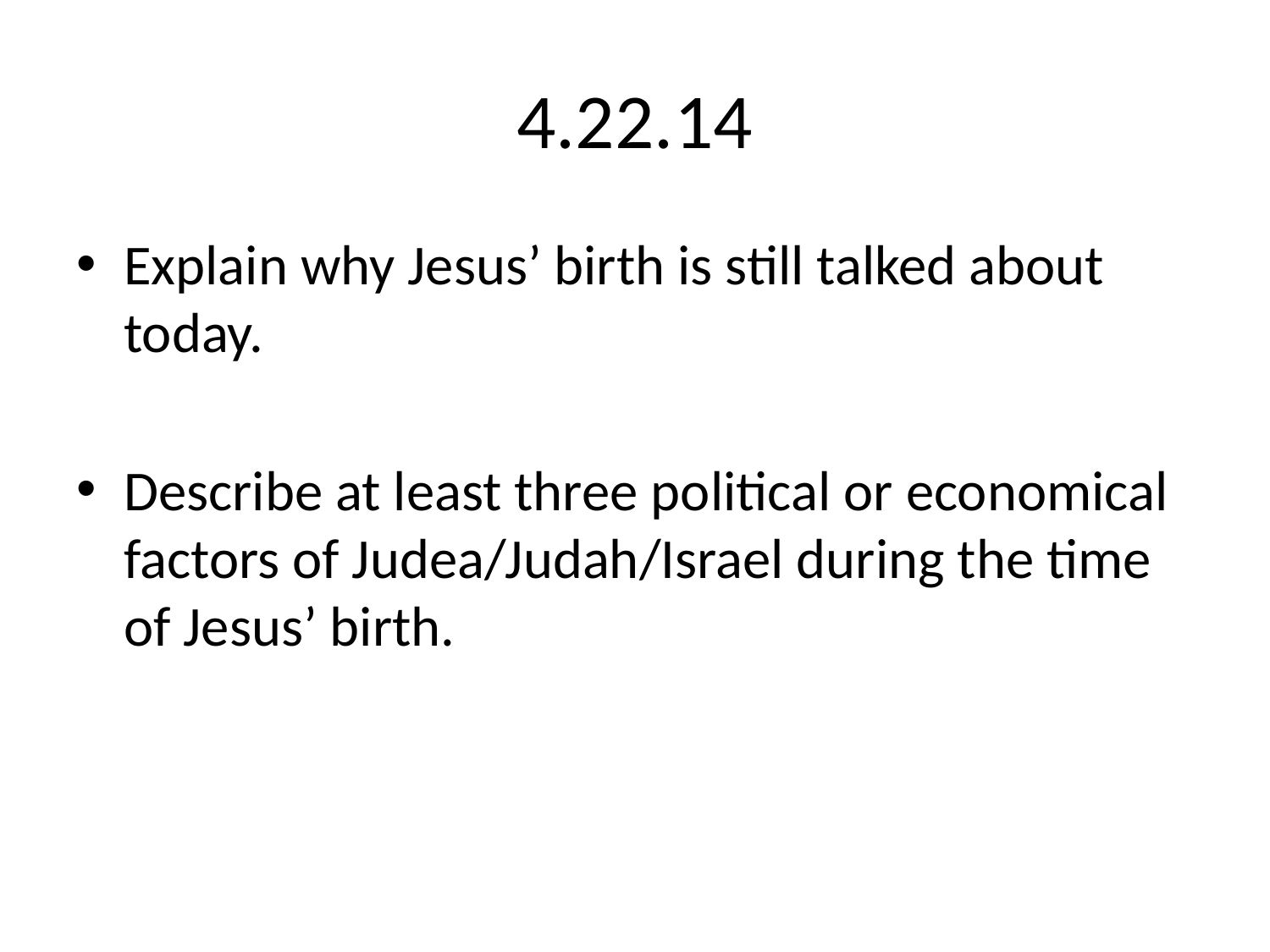

# 4.22.14
Explain why Jesus’ birth is still talked about today.

Describe at least three political or economical factors of Judea/Judah/Israel during the time of Jesus’ birth.